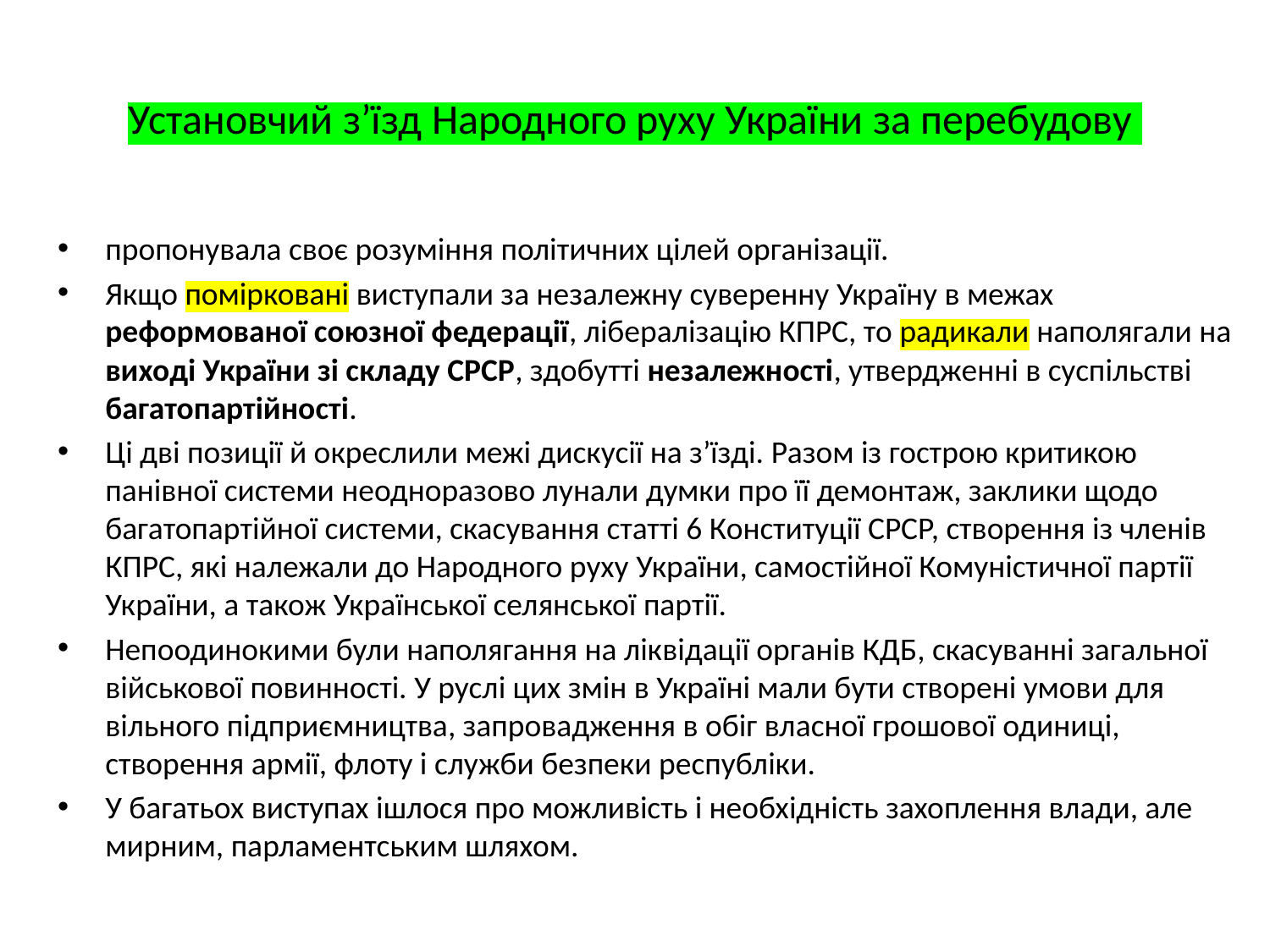

# Установчий з’їзд Народного руху України за перебудову
пропонувала своє розуміння політичних цілей організації.
Якщо помірковані виступали за незалежну суверенну Україну в межах реформованої союзної федерації, лібералізацію КПРС, то радикали наполягали на виході України зі складу СРСР, здобутті незалежності, утвердженні в суспільстві багатопартійності.
Ці дві позиції й окреслили межі дискусії на з’їзді. Разом із гострою критикою панівної системи неодноразово лунали думки про її демонтаж, заклики щодо багатопартійної системи, скасування статті 6 Конституції СРСР, створення із членів КПРС, які належали до Народного руху України, самостійної Комуністичної партії України, а також Української селянської партії.
Непоодинокими були наполягання на ліквідації органів КДБ, скасуванні загальної військової повинності. У руслі цих змін в Україні мали бути створені умови для вільного підприємництва, запровадження в обіг власної грошової одиниці, створення армії, флоту і служби безпеки республіки.
У багатьох виступах ішлося про можливість і необхідність захоплення влади, але мирним, парламентським шляхом.